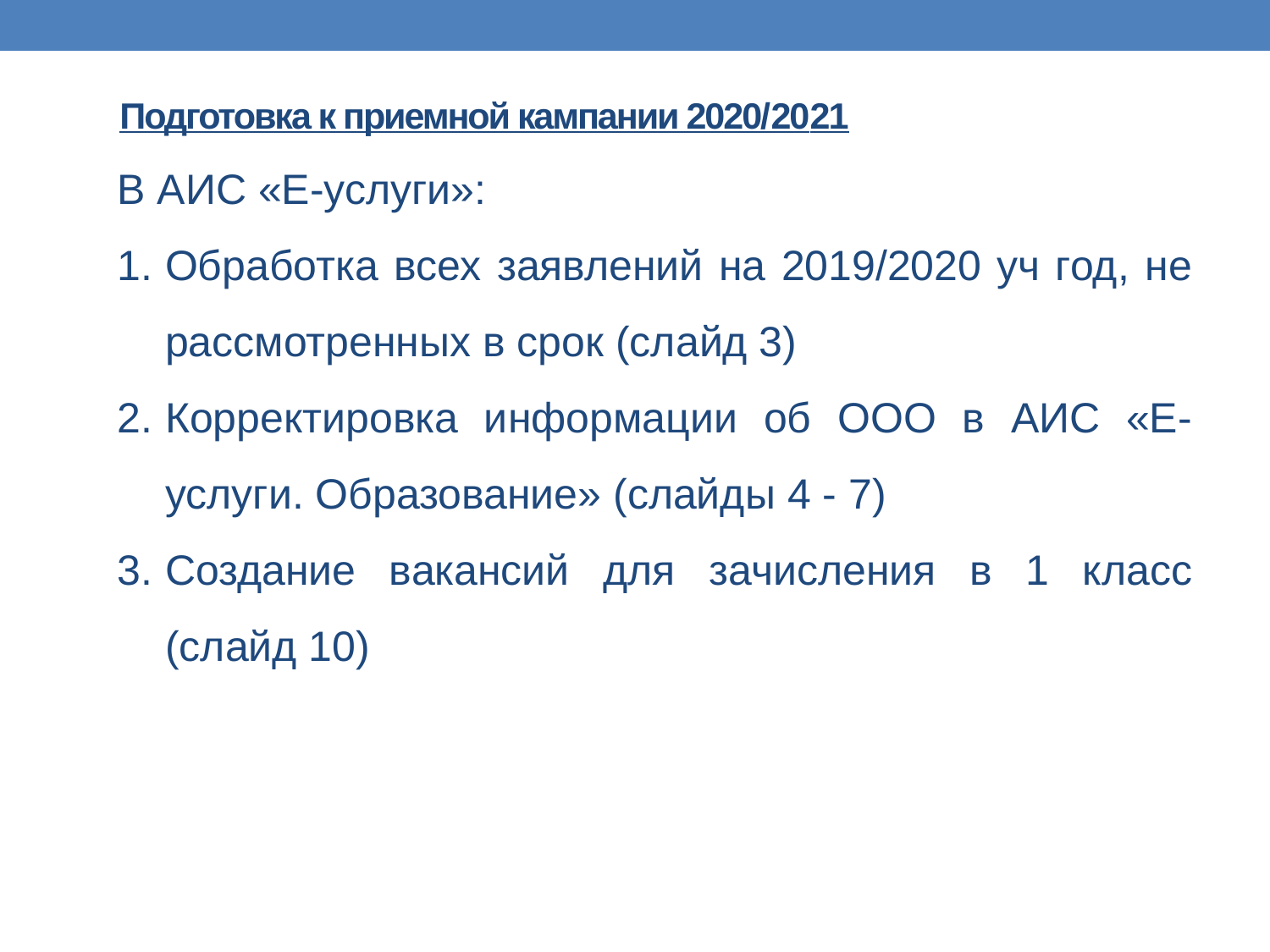

Подготовка к приемной кампании 2020/2021
В АИС «Е-услуги»:
Обработка всех заявлений на 2019/2020 уч год, не рассмотренных в срок (слайд 3)
Корректировка информации об ООО в АИС «Е-услуги. Образование» (слайды 4 - 7)
Создание вакансий для зачисления в 1 класс (слайд 10)